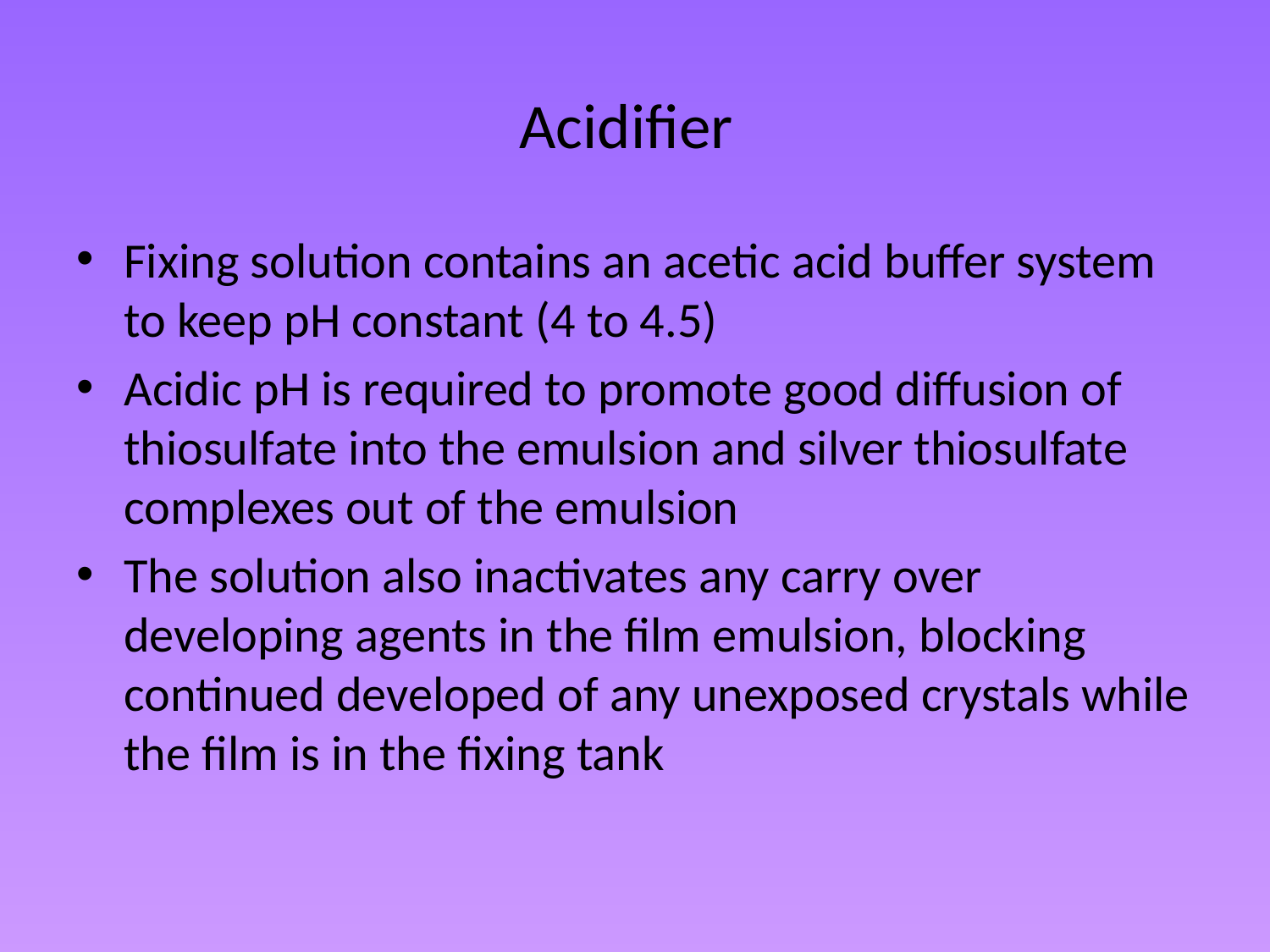

# Acidifier
Fixing solution contains an acetic acid buffer system to keep pH constant (4 to 4.5)
Acidic pH is required to promote good diffusion of thiosulfate into the emulsion and silver thiosulfate complexes out of the emulsion
The solution also inactivates any carry over developing agents in the film emulsion, blocking continued developed of any unexposed crystals while the film is in the fixing tank